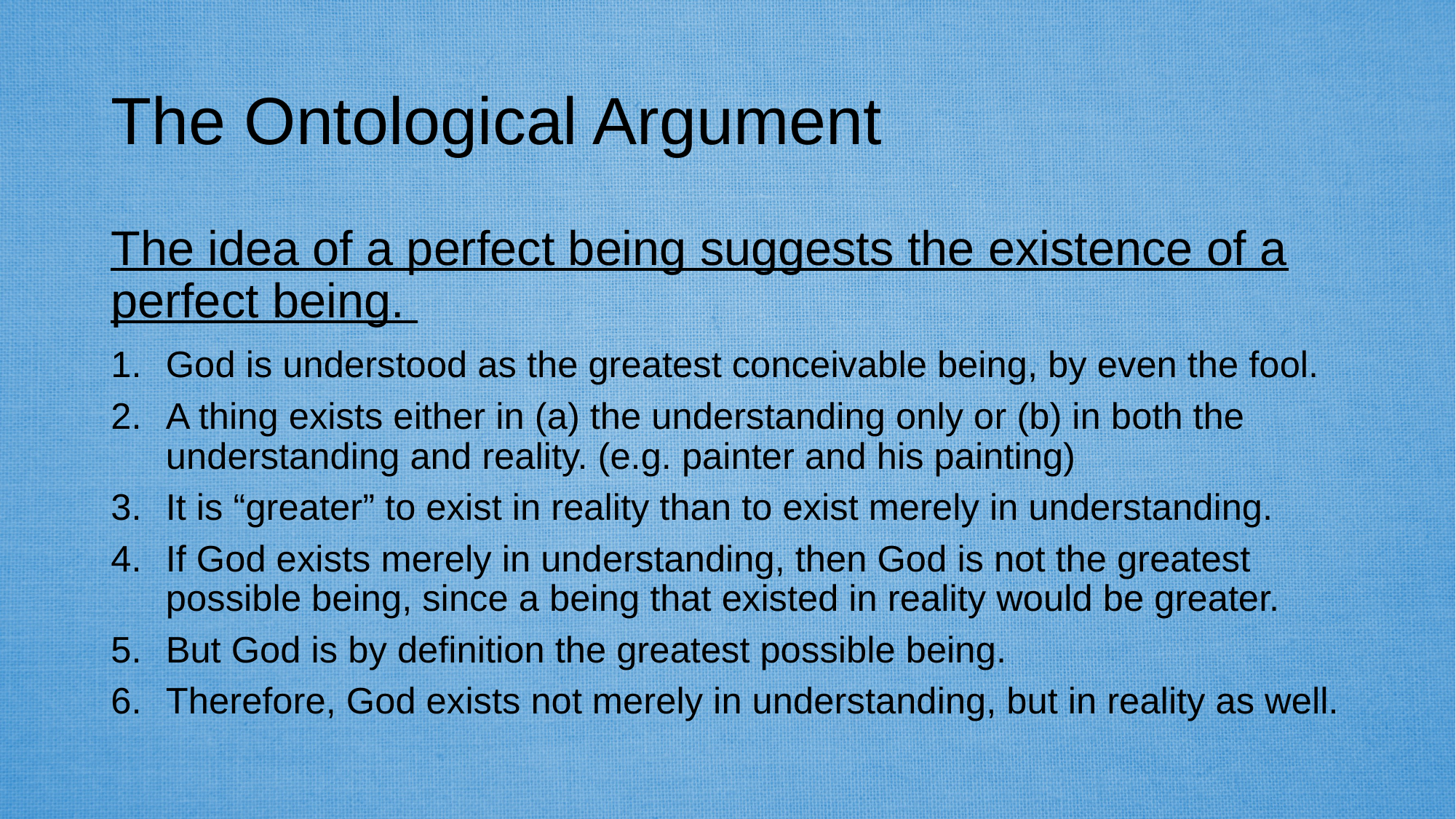

# The Ontological Argument
The idea of a perfect being suggests the existence of a perfect being.
God is understood as the greatest conceivable being, by even the fool.
A thing exists either in (a) the understanding only or (b) in both the understanding and reality. (e.g. painter and his painting)
It is “greater” to exist in reality than to exist merely in understanding.
If God exists merely in understanding, then God is not the greatest possible being, since a being that existed in reality would be greater.
But God is by definition the greatest possible being.
Therefore, God exists not merely in understanding, but in reality as well.